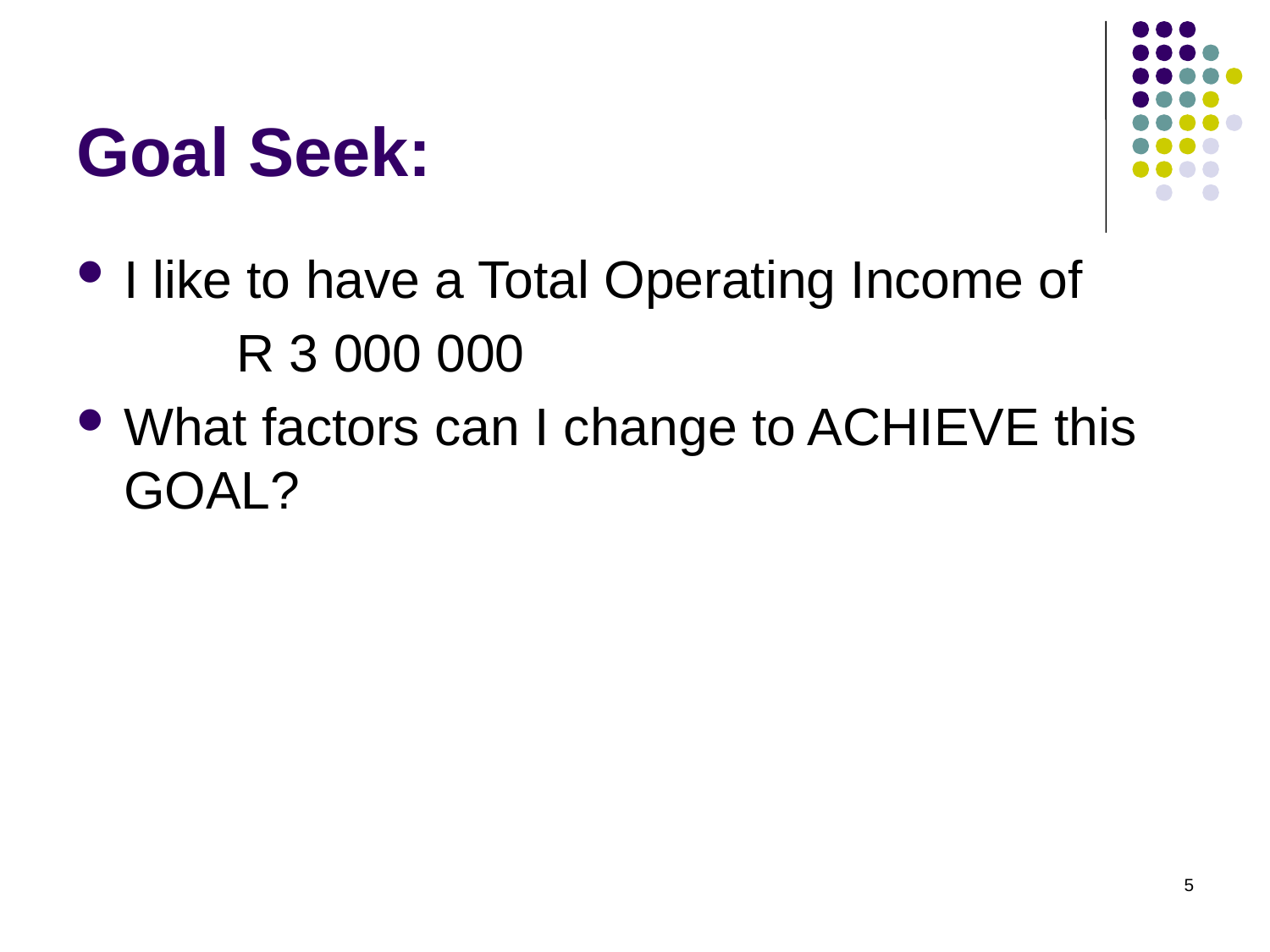

# Goal Seek:
I like to have a Total Operating Income of
           R 3 000 000
What factors can I change to ACHIEVE this GOAL?
5